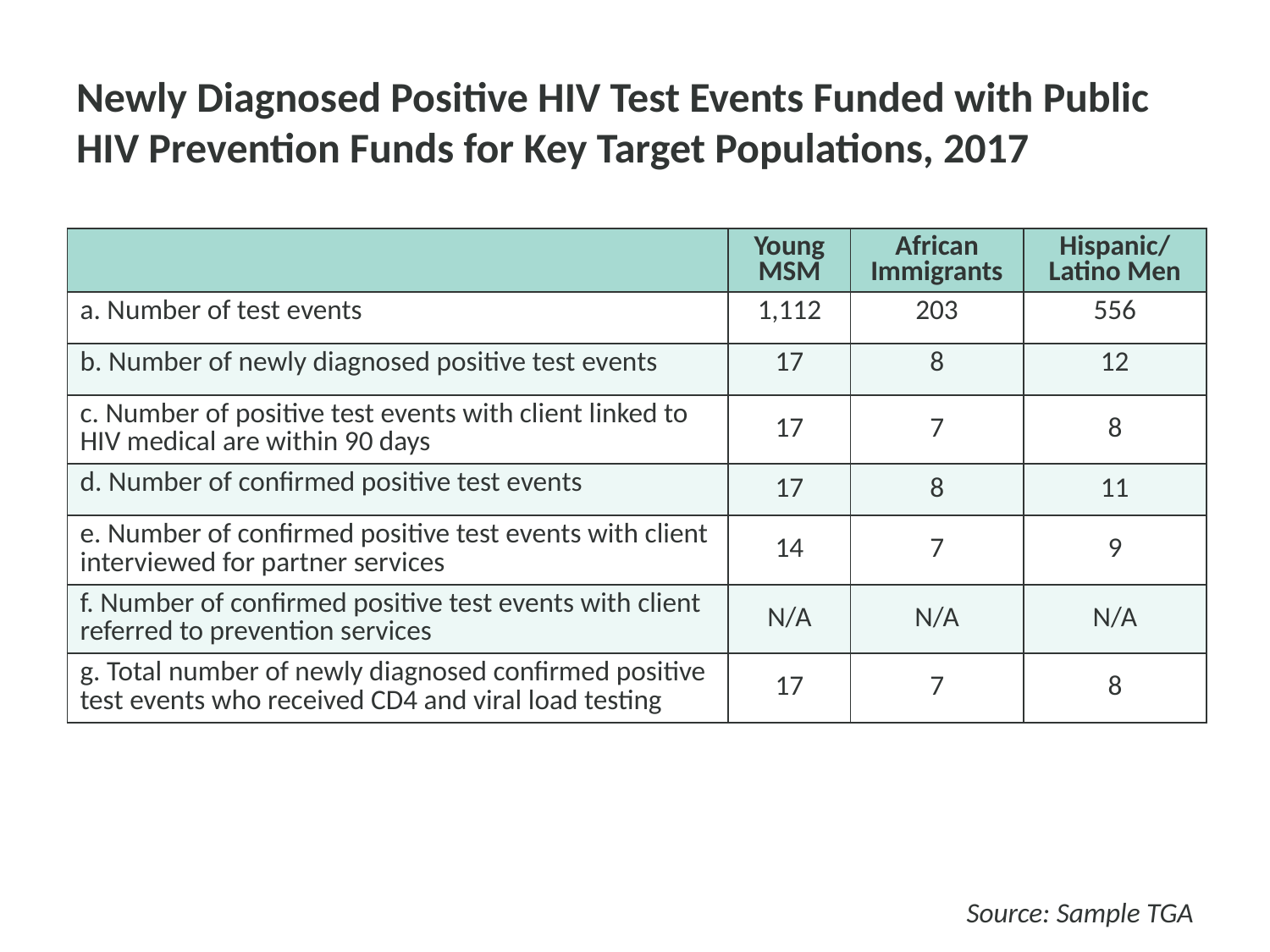

# Newly Diagnosed Positive HIV Test Events Funded with Public HIV Prevention Funds for Key Target Populations, 2017
|  | Young MSM | African Immigrants | Hispanic/ Latino Men |
| --- | --- | --- | --- |
| a. Number of test events | 1,112 | 203 | 556 |
| b. Number of newly diagnosed positive test events | 17 | 8 | 12 |
| c. Number of positive test events with client linked to HIV medical are within 90 days | 17 | 7 | 8 |
| d. Number of confirmed positive test events | 17 | 8 | 11 |
| e. Number of confirmed positive test events with client interviewed for partner services | 14 | 7 | 9 |
| f. Number of confirmed positive test events with client referred to prevention services | N/A | N/A | N/A |
| g. Total number of newly diagnosed confirmed positive test events who received CD4 and viral load testing | 17 | 7 | 8 |
Source: Sample TGA